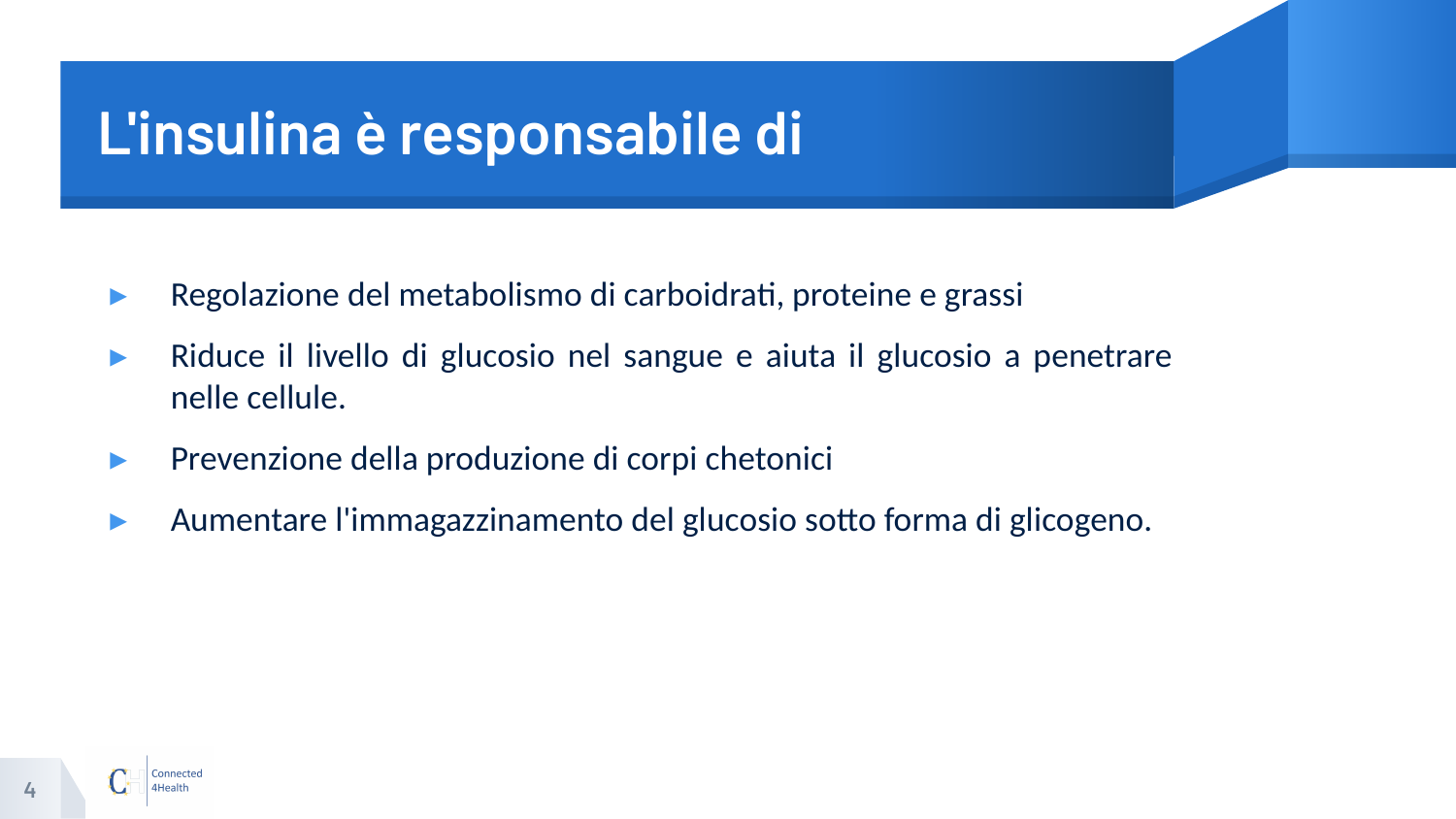

# L'insulina è responsabile di
Regolazione del metabolismo di carboidrati, proteine e grassi
Riduce il livello di glucosio nel sangue e aiuta il glucosio a penetrare nelle cellule.
Prevenzione della produzione di corpi chetonici
Aumentare l'immagazzinamento del glucosio sotto forma di glicogeno.

4